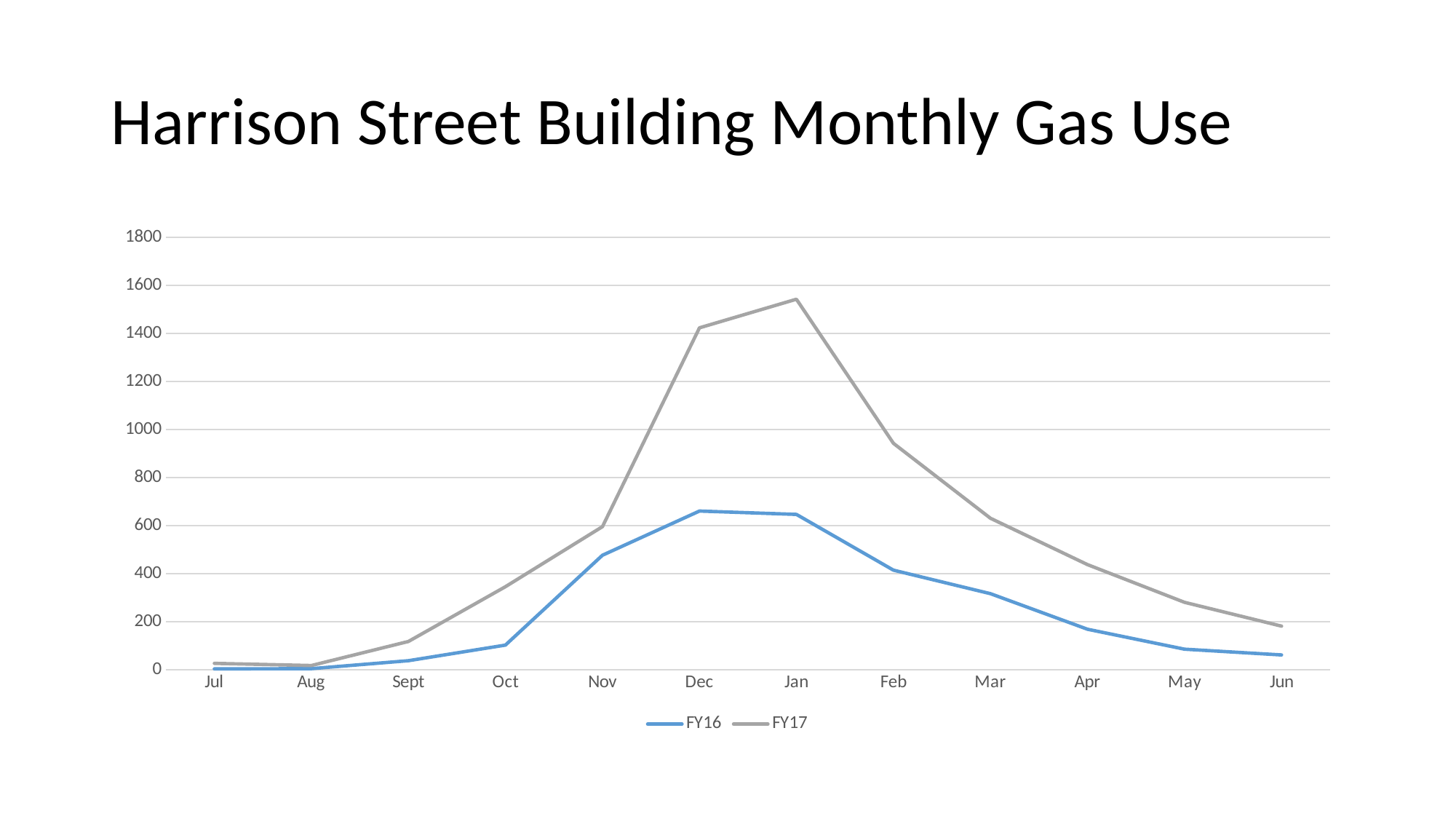

# Harrison Street Building Monthly Gas Use

### Chart

| Category | FY16 | FY17 |
|---|---|---|
| Jul | 4.0 | 27.0 |
| Aug | 5.0 | 18.0 |
| Sept | 38.0 | 118.0 |
| Oct | 103.0 | 346.0 |
| Nov | 477.0 | 596.0 |
| Dec | 661.0 | 1424.0 |
| Jan | 647.0 | 1543.0 |
| Feb | 415.0 | 943.0 |
| Mar | 317.0 | 631.0 |
| Apr | 169.0 | 438.0 |
| May | 86.0 | 281.0 |
| Jun | 62.0 | 182.0 |